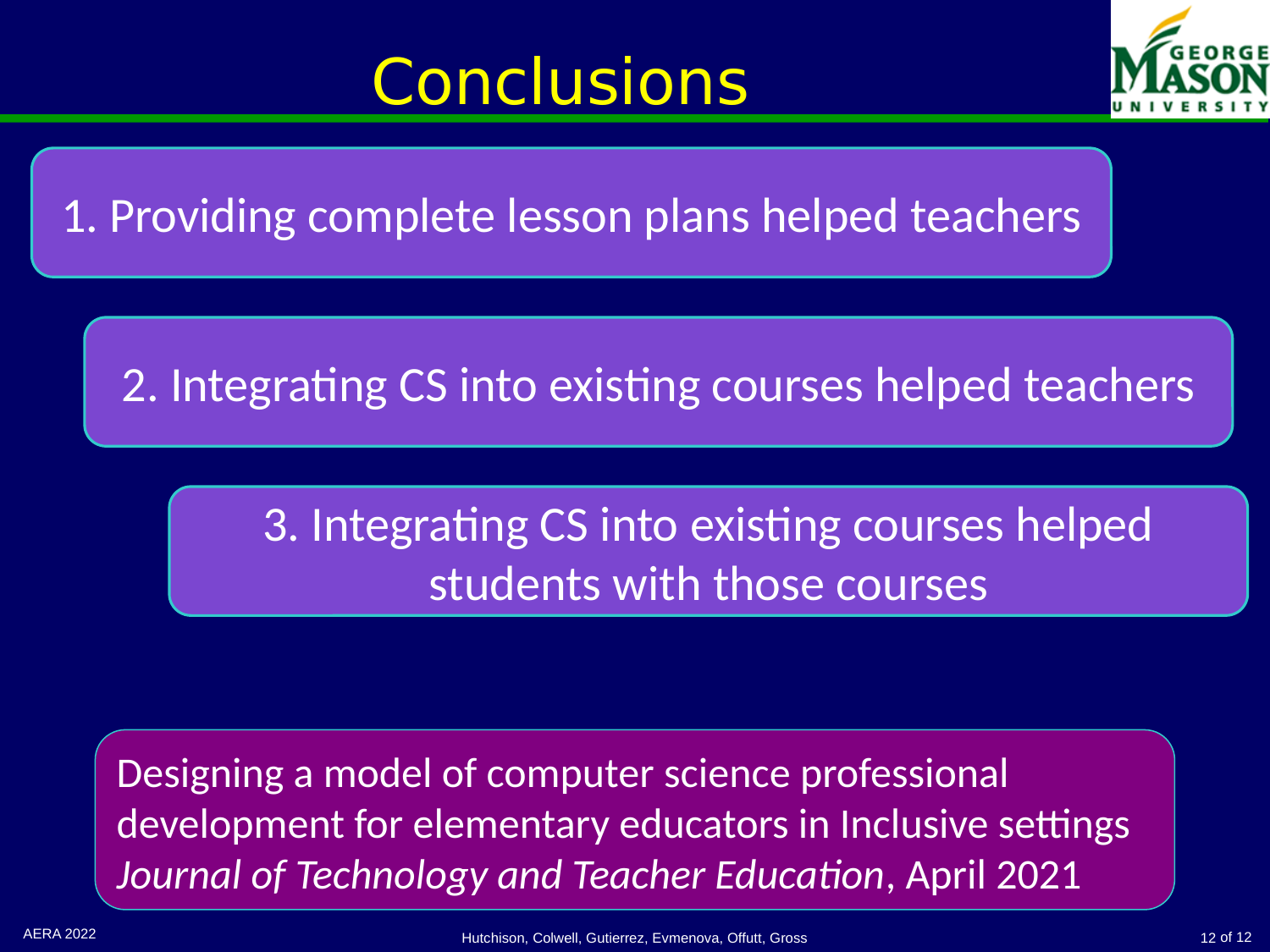

# Conclusions
1. Providing complete lesson plans helped teachers
2. Integrating CS into existing courses helped teachers
3. Integrating CS into existing courses helped students with those courses
Designing a model of computer science professional development for elementary educators in Inclusive settings Journal of Technology and Teacher Education, April 2021
AERA 2022
Hutchison, Colwell, Gutierrez, Evmenova, Offutt, Gross
12